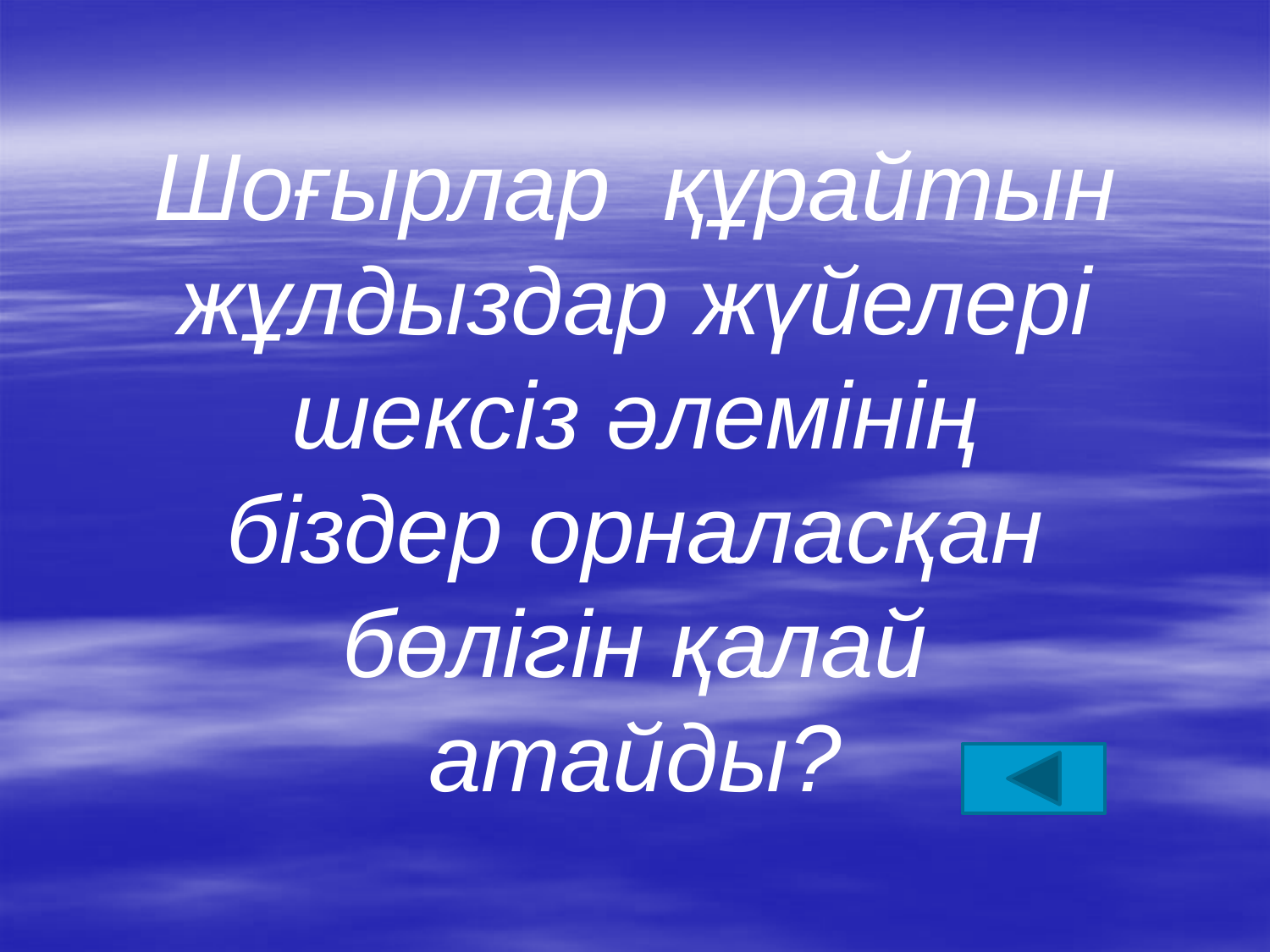

Шоғырлар  құрайтын жұлдыздар жүйелері шексіз әлемінің біздер орналасқан бөлігін қалай атайды?